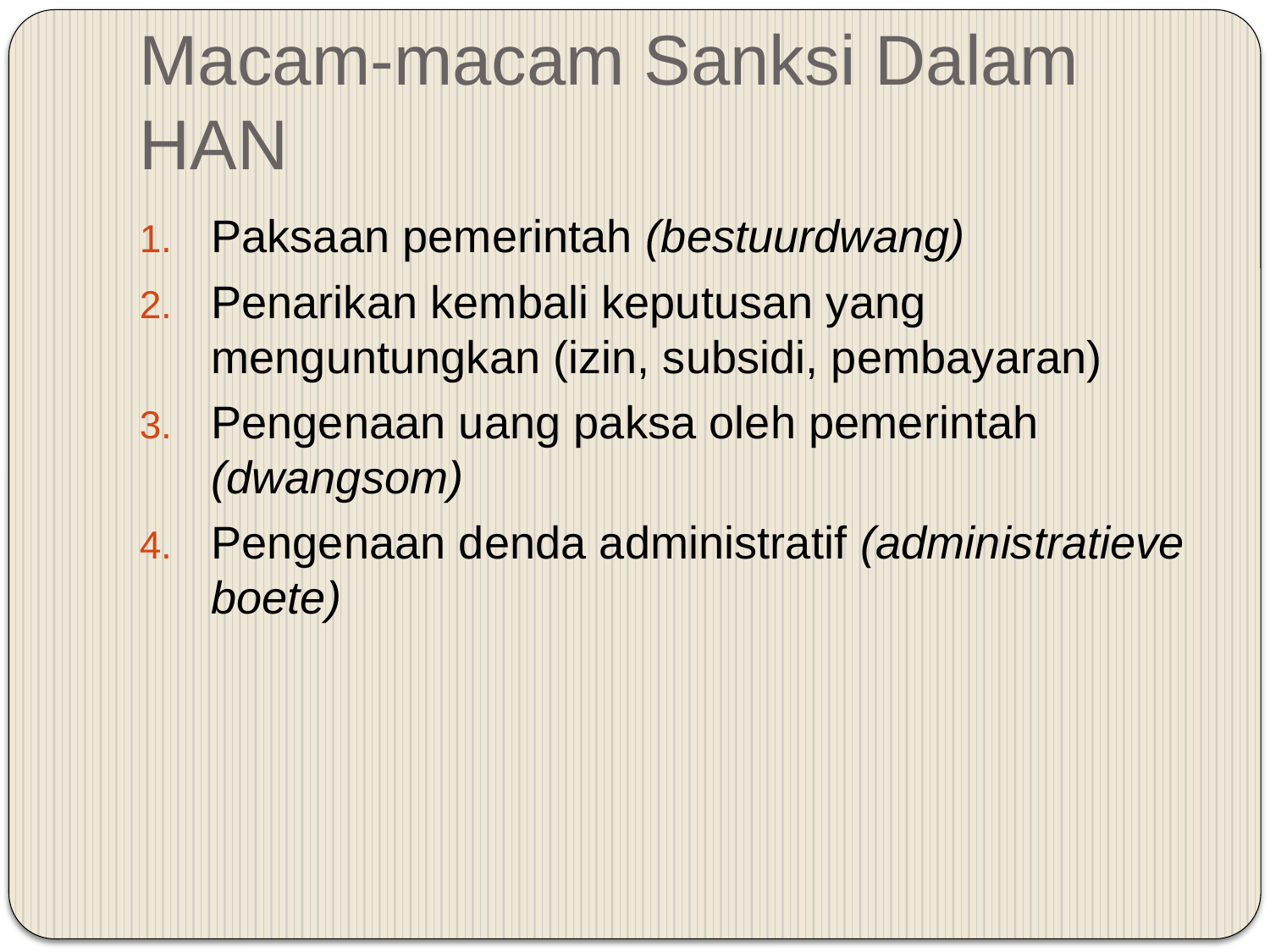

# Macam-macam Sanksi Dalam HAN
Paksaan pemerintah (bestuurdwang)
Penarikan kembali keputusan yang menguntungkan (izin, subsidi, pembayaran)
Pengenaan uang paksa oleh pemerintah (dwangsom)
Pengenaan denda administratif (administratieve boete)